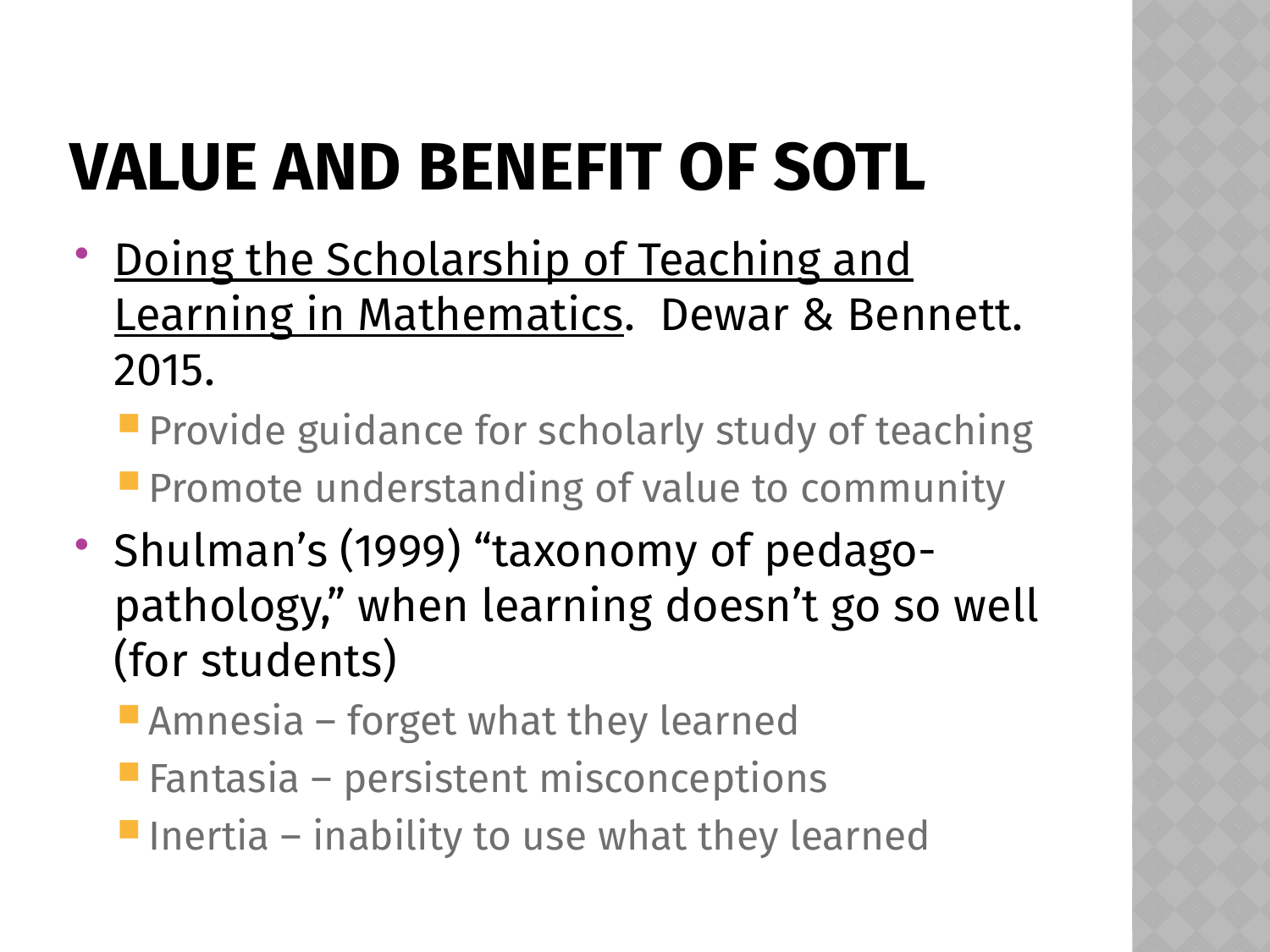

# Value and benefit of sotl
Doing the Scholarship of Teaching and Learning in Mathematics.  Dewar & Bennett. 2015.
Provide guidance for scholarly study of teaching
Promote understanding of value to community
Shulman’s (1999) “taxonomy of pedago-pathology,” when learning doesn’t go so well (for students)
Amnesia – forget what they learned
Fantasia – persistent misconceptions
Inertia – inability to use what they learned